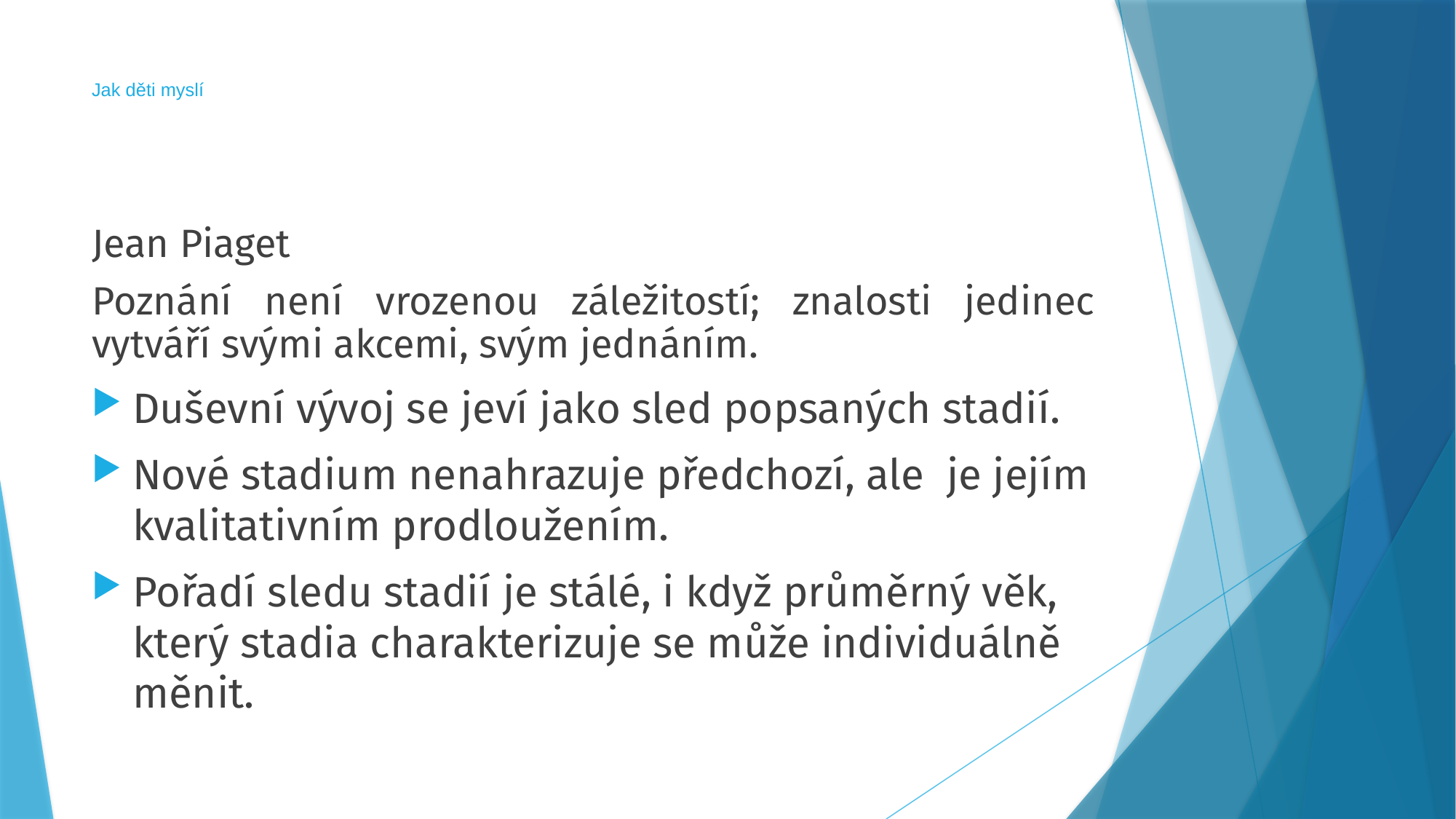

# Jak děti myslí

Jean Piaget
Poznání není vrozenou záležitostí; znalosti jedinec vytváří svými akcemi, svým jednáním.
Duševní vývoj se jeví jako sled popsaných stadií.
Nové stadium nenahrazuje předchozí, ale  je jejím kvalitativním prodloužením.
Pořadí sledu stadií je stálé, i když průměrný věk, který stadia charakterizuje se může individuálně měnit.